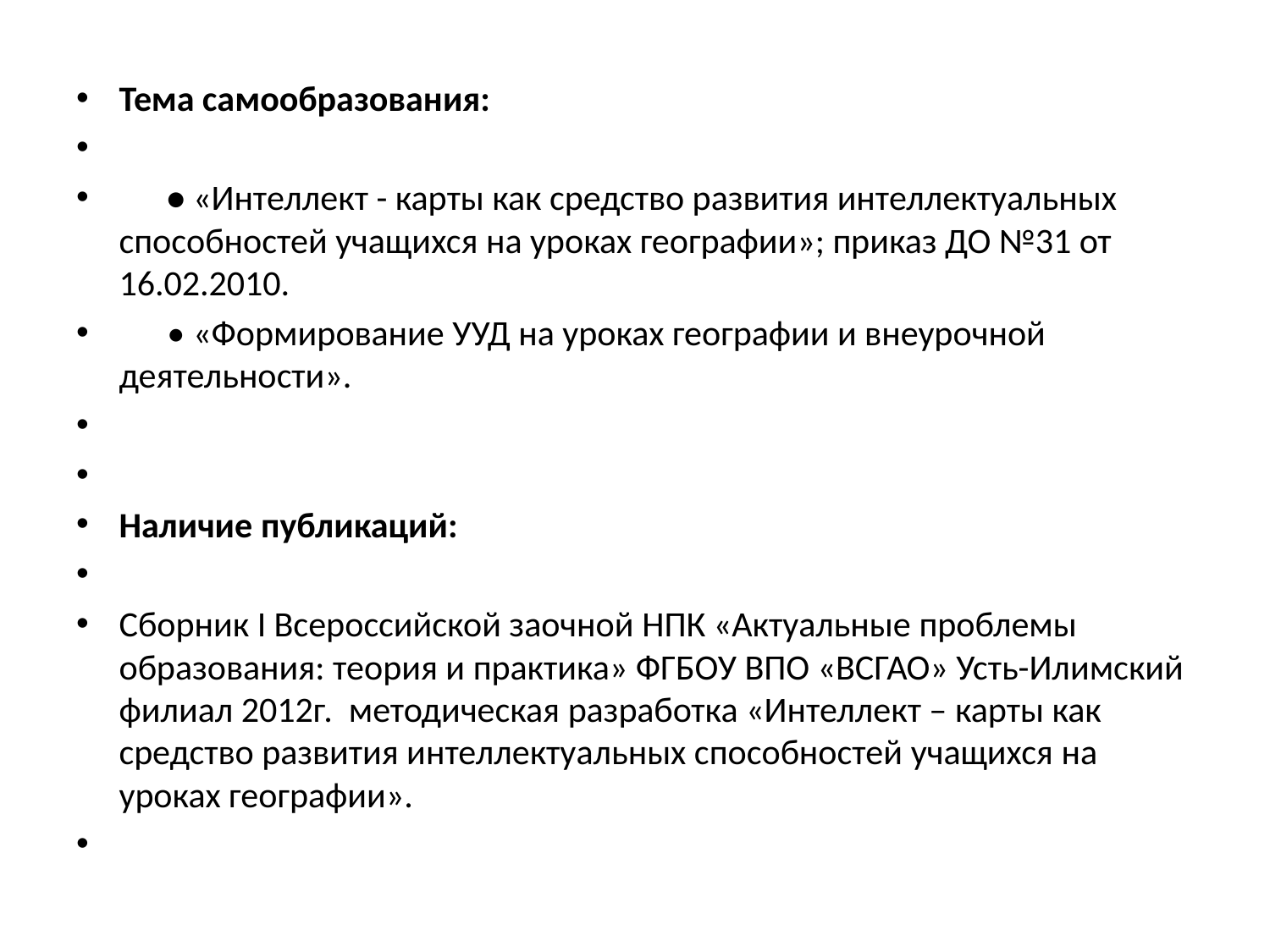

Тема самообразования:

      • «Интеллект - карты как средство развития интеллектуальных способностей учащихся на уроках географии»; приказ ДО №31 от 16.02.2010.
      • «Формирование УУД на уроках географии и внеурочной деятельности».

Наличие публикаций:

Сборник I Всероссийской заочной НПК «Актуальные проблемы образования: теория и практика» ФГБОУ ВПО «ВСГАО» Усть-Илимский филиал 2012г.  методическая разработка «Интеллект – карты как средство развития интеллектуальных способностей учащихся на уроках географии».